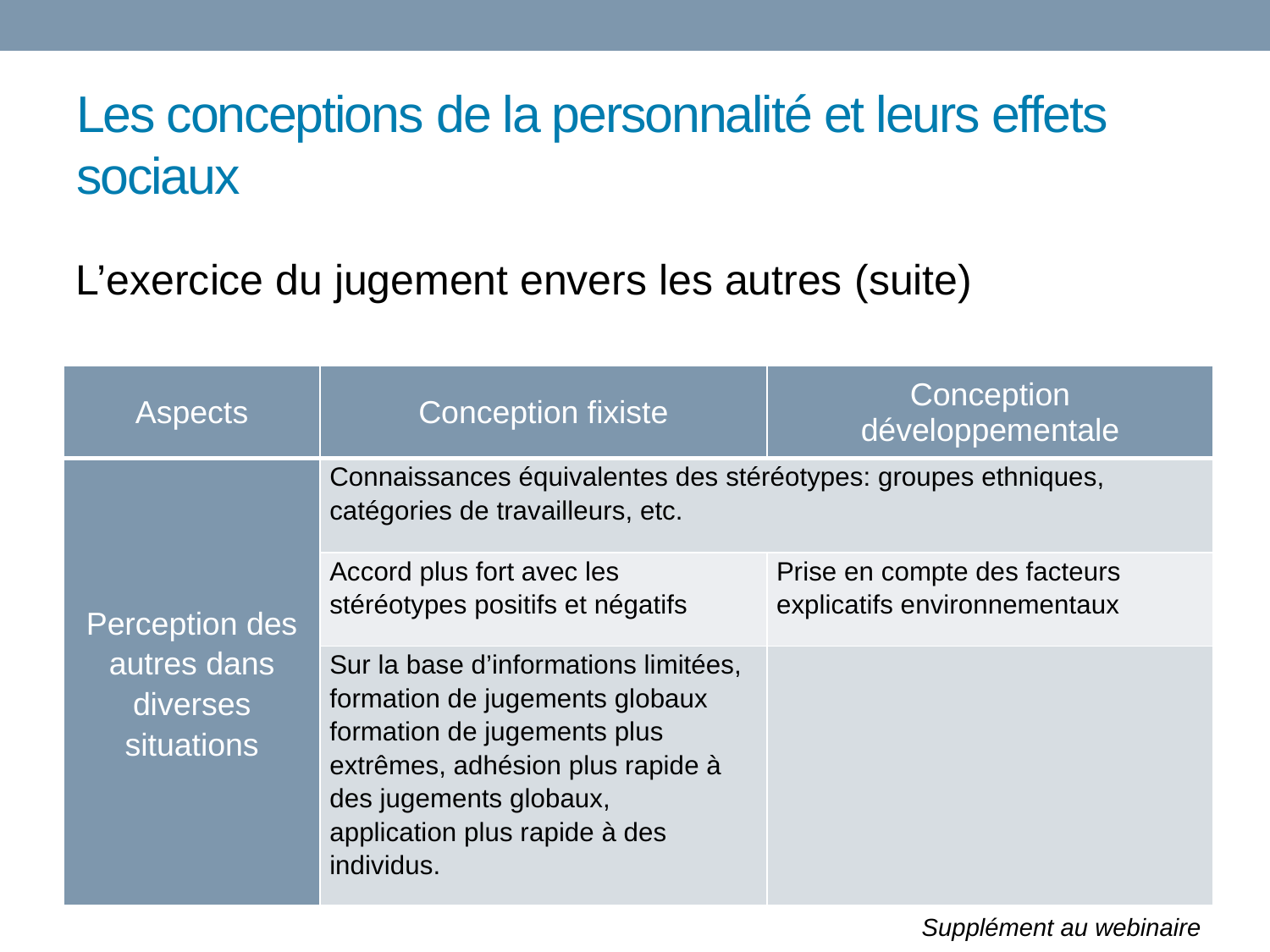

# Les conceptions de la personnalité et leurs effets sociaux
L’exercice du jugement envers les autres (suite)

| Aspects | Conception fixiste | Conception développementale |
| --- | --- | --- |
| Perception des autres dans diverses situations | Connaissances équivalentes des stéréotypes: groupes ethniques, catégories de travailleurs, etc. |  |
|  | Accord plus fort avec les stéréotypes positifs et négatifs | Prise en compte des facteurs explicatifs environnementaux |
|  | Sur la base d’informations limitées, formation de jugements globaux formation de jugements plus extrêmes, adhésion plus rapide à des jugements globaux, application plus rapide à des individus. |  |
Supplément au webinaire